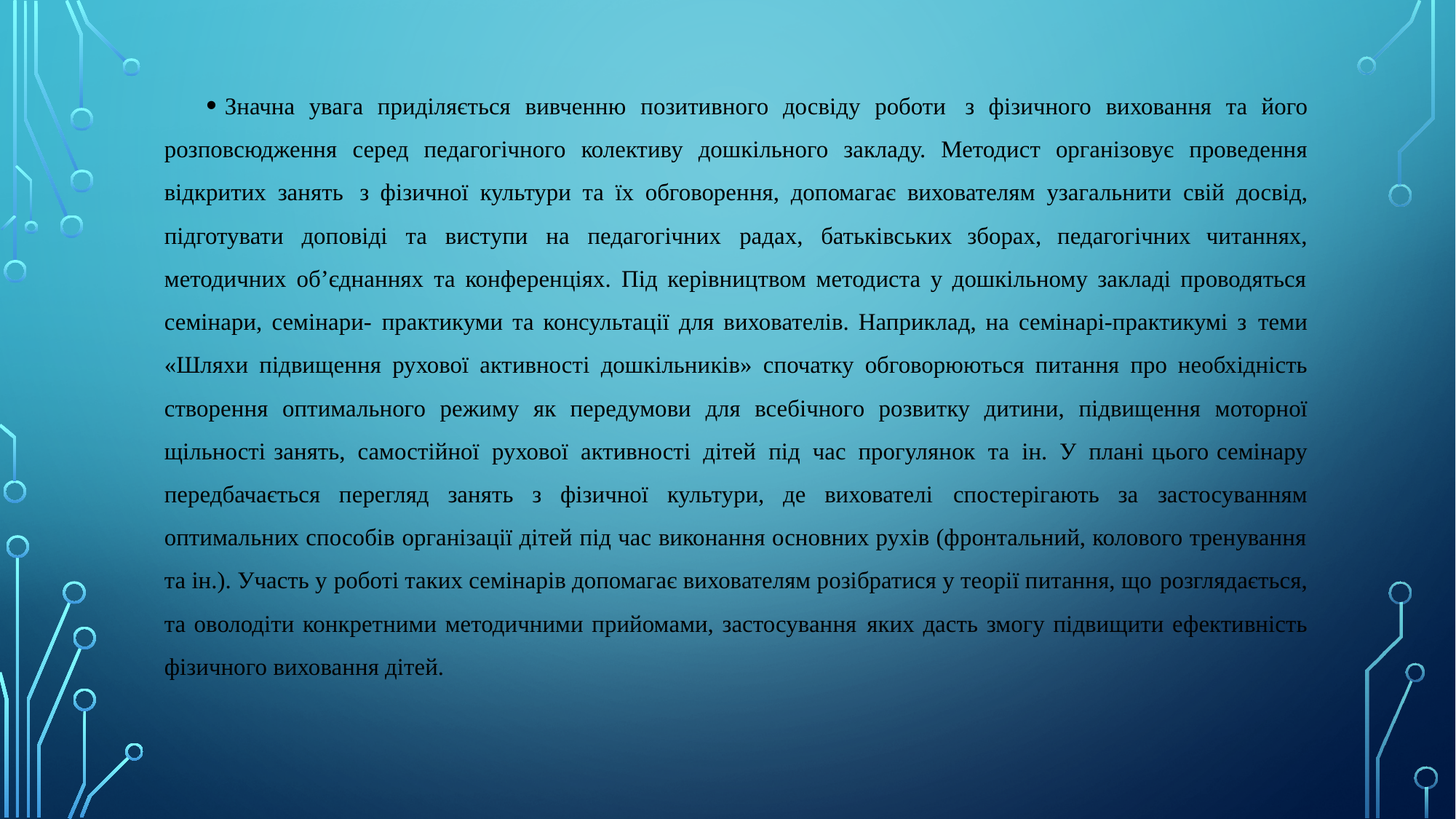

Значна увага приділяється вивченню позитивного досвіду роботи з фізичного виховання та його розповсюдження серед педагогічного колективу дошкільного закладу. Методист організовує проведення відкритих занять з фізичної культури та їх обговорення, допомагає вихователям узагальнити свій досвід, підготувати доповіді та виступи на педагогічних радах, батьківських зборах, педагогічних читаннях, методичних об’єднаннях та конференціях. Під керівництвом методиста у дошкільному закладі проводяться семінари, семінари- практикуми та консультації для вихователів. Наприклад, на семінарі-практикумі з теми «Шляхи підвищення рухової активності дошкільників» спочатку обговорюються питання про необхідність створення оптимального режиму як передумови для всебічного розвитку дитини, підвищення моторної щільності занять, самостійної рухової активності дітей під час прогулянок та ін. У плані цього семінару передбачається перегляд занять з фізичної культури, де вихователі спостерігають за застосуванням оптимальних способів організації дітей під час виконання основних рухів (фронтальний, колового тренування та ін.). Участь у роботі таких семінарів допомагає вихователям розібратися у теорії питання, що розглядається, та оволодіти конкретними методичними прийомами, застосування яких дасть змогу підвищити ефективність фізичного виховання дітей.